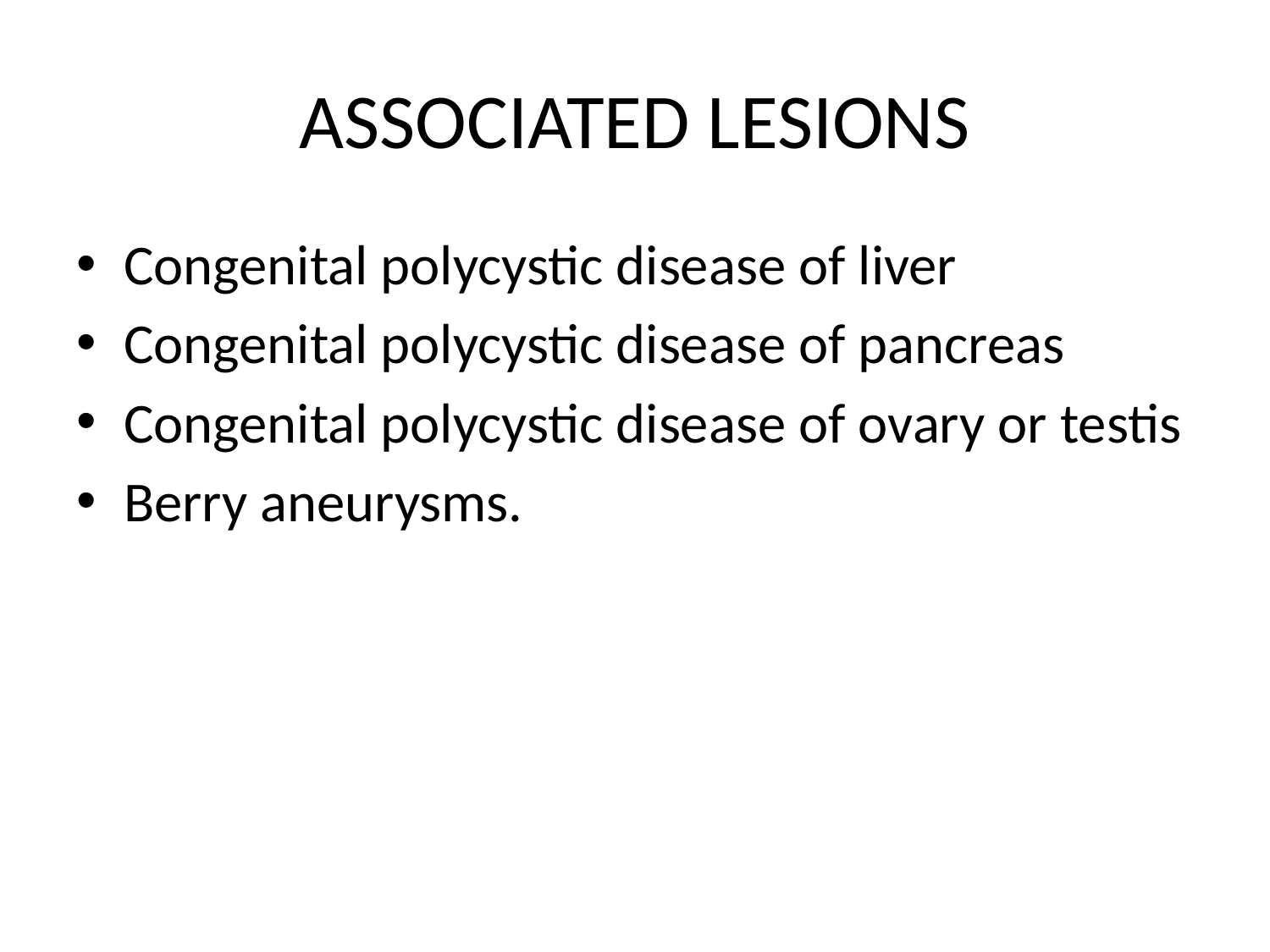

# ASSOCIATED LESIONS
Congenital polycystic disease of liver
Congenital polycystic disease of pancreas
Congenital polycystic disease of ovary or testis
Berry aneurysms.